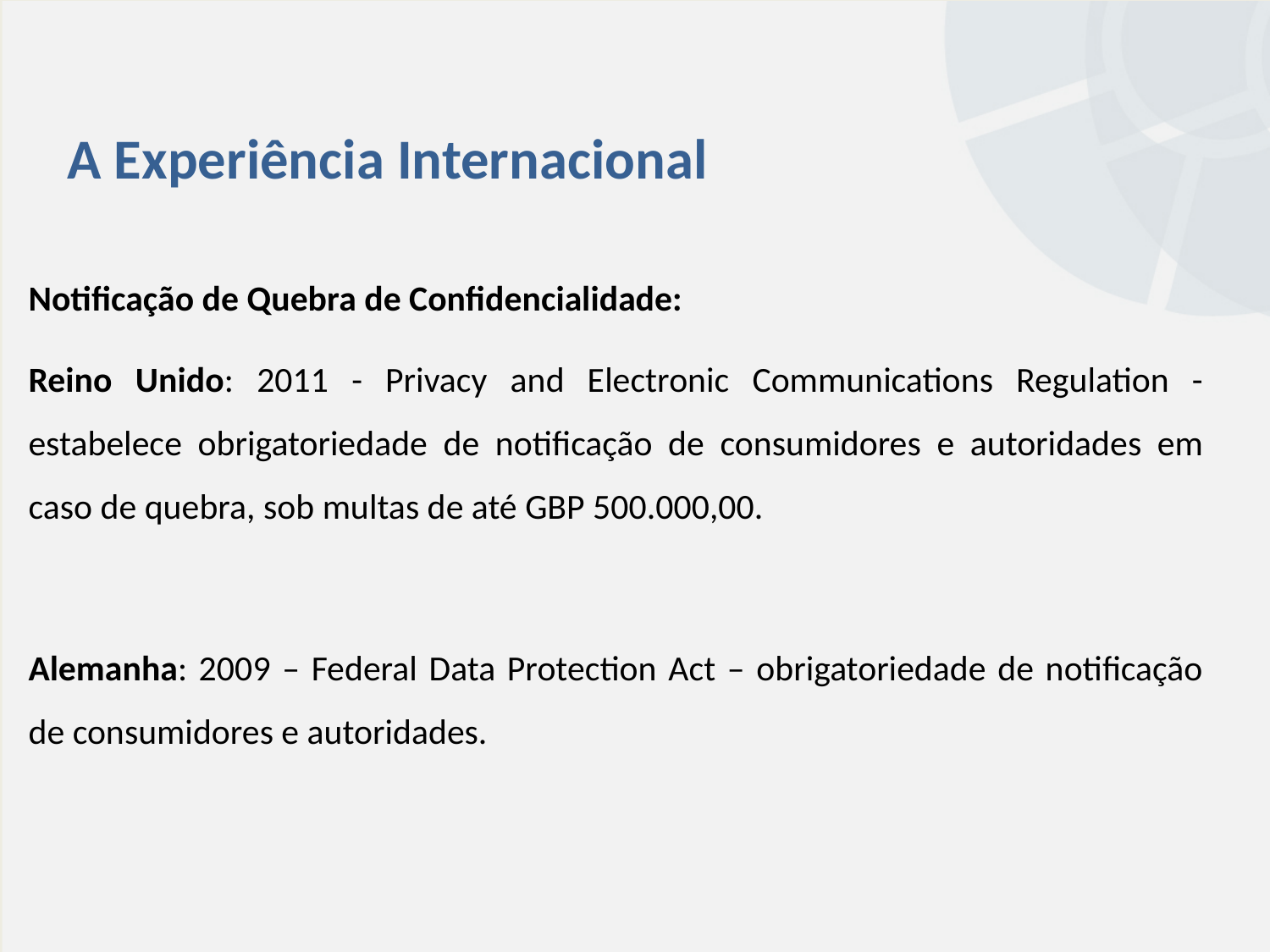

A Experiência Internacional
Notificação de Quebra de Confidencialidade:
Reino Unido: 2011 - Privacy and Electronic Communications Regulation - estabelece obrigatoriedade de notificação de consumidores e autoridades em caso de quebra, sob multas de até GBP 500.000,00.

Alemanha: 2009 – Federal Data Protection Act – obrigatoriedade de notificação de consumidores e autoridades.